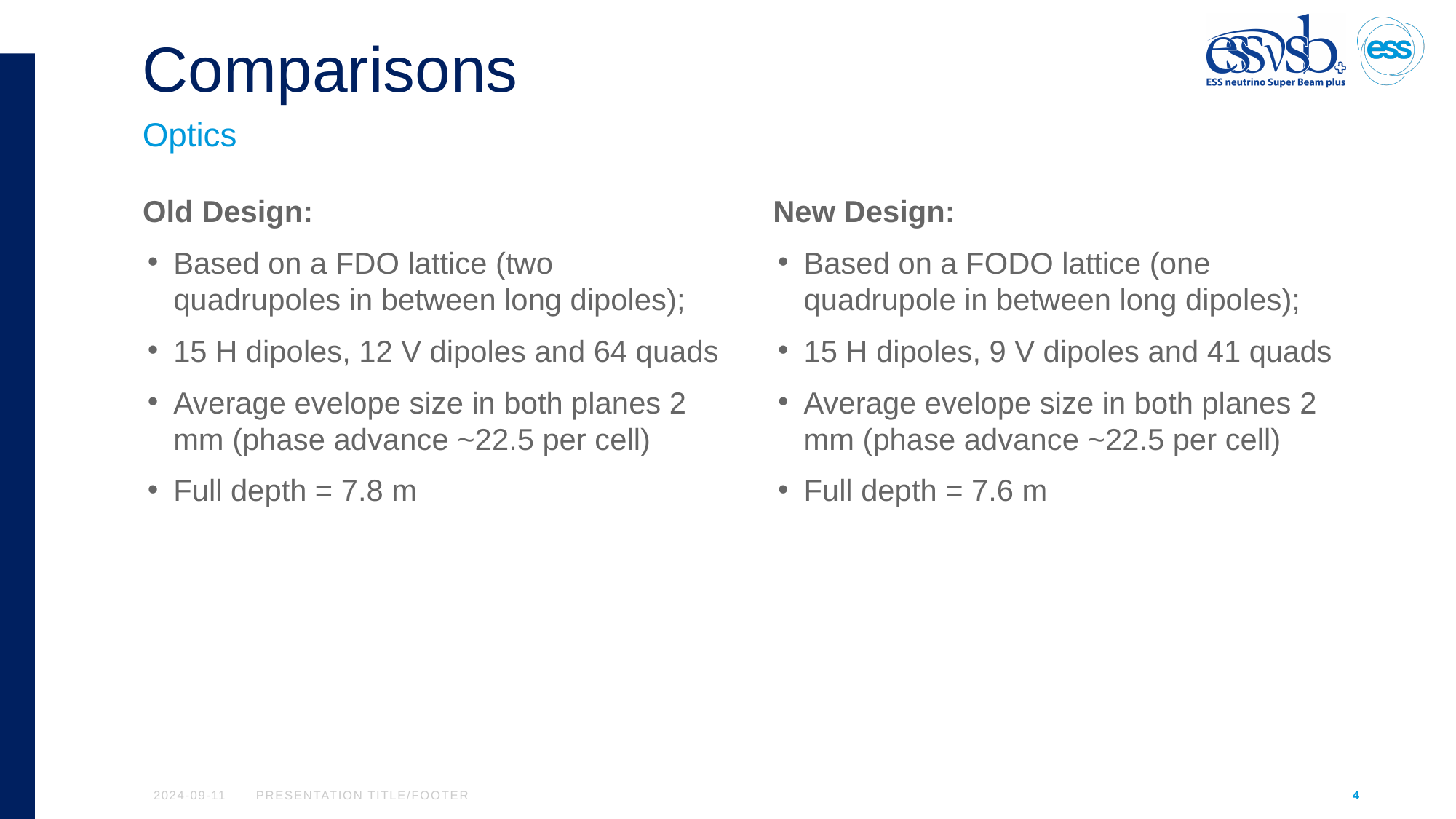

# Comparisons
Optics
Old Design:
Based on a FDO lattice (two quadrupoles in between long dipoles);
15 H dipoles, 12 V dipoles and 64 quads
Average evelope size in both planes 2 mm (phase advance ~22.5 per cell)
Full depth = 7.8 m

New Design:
Based on a FODO lattice (one quadrupole in between long dipoles);
15 H dipoles, 9 V dipoles and 41 quads
Average evelope size in both planes 2 mm (phase advance ~22.5 per cell)
Full depth = 7.6 m

2024-09-11
PRESENTATION TITLE/FOOTER
4